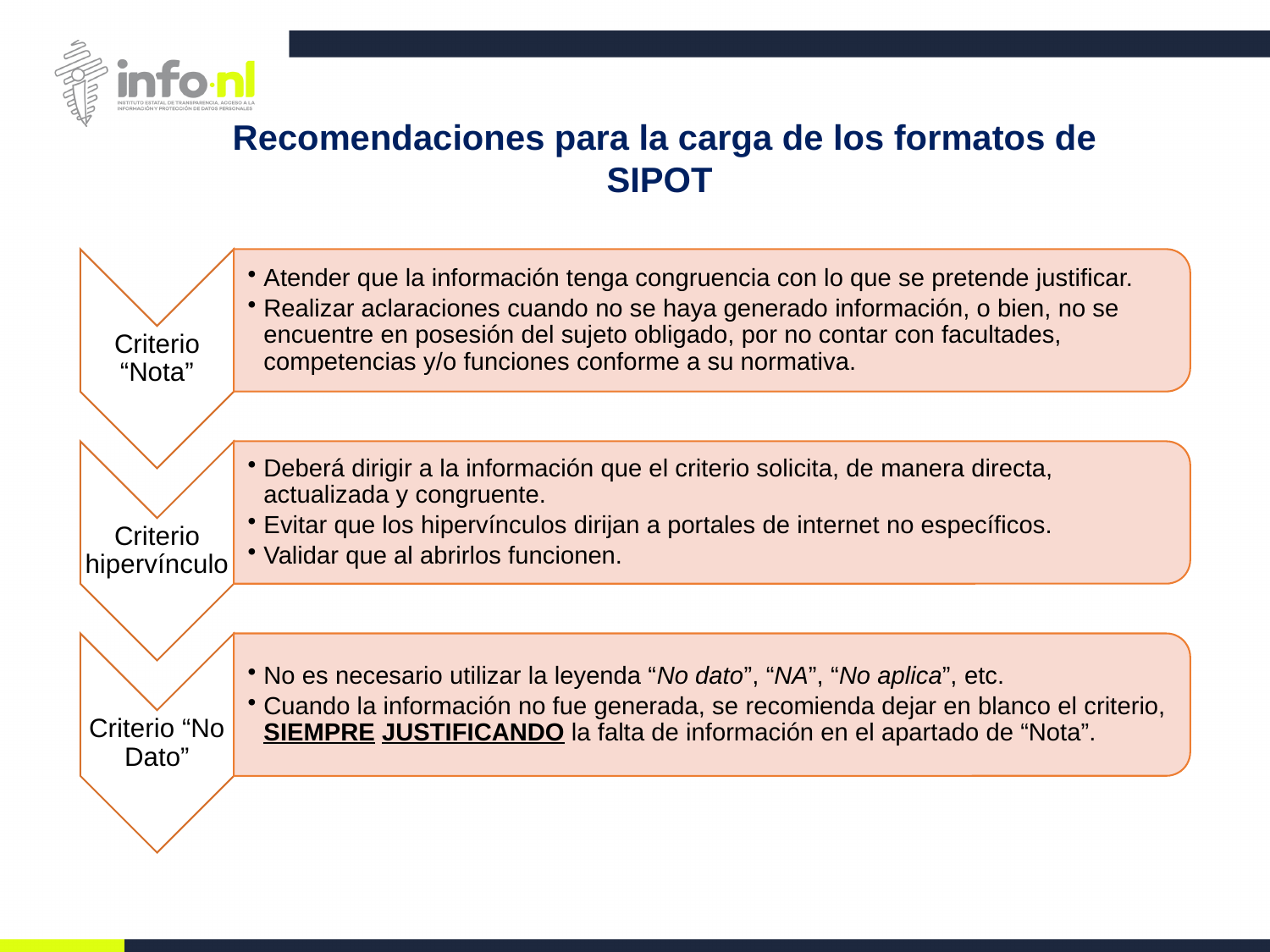

Recomendaciones para la carga de los formatos de SIPOT
Criterio “Nota”
Atender que la información tenga congruencia con lo que se pretende justificar.
Realizar aclaraciones cuando no se haya generado información, o bien, no se encuentre en posesión del sujeto obligado, por no contar con facultades, competencias y/o funciones conforme a su normativa.
Criterio hipervínculo
Deberá dirigir a la información que el criterio solicita, de manera directa, actualizada y congruente.
Evitar que los hipervínculos dirijan a portales de internet no específicos.
Validar que al abrirlos funcionen.
Criterio “No Dato”
No es necesario utilizar la leyenda “No dato”, “NA”, “No aplica”, etc.
Cuando la información no fue generada, se recomienda dejar en blanco el criterio, SIEMPRE JUSTIFICANDO la falta de información en el apartado de “Nota”.